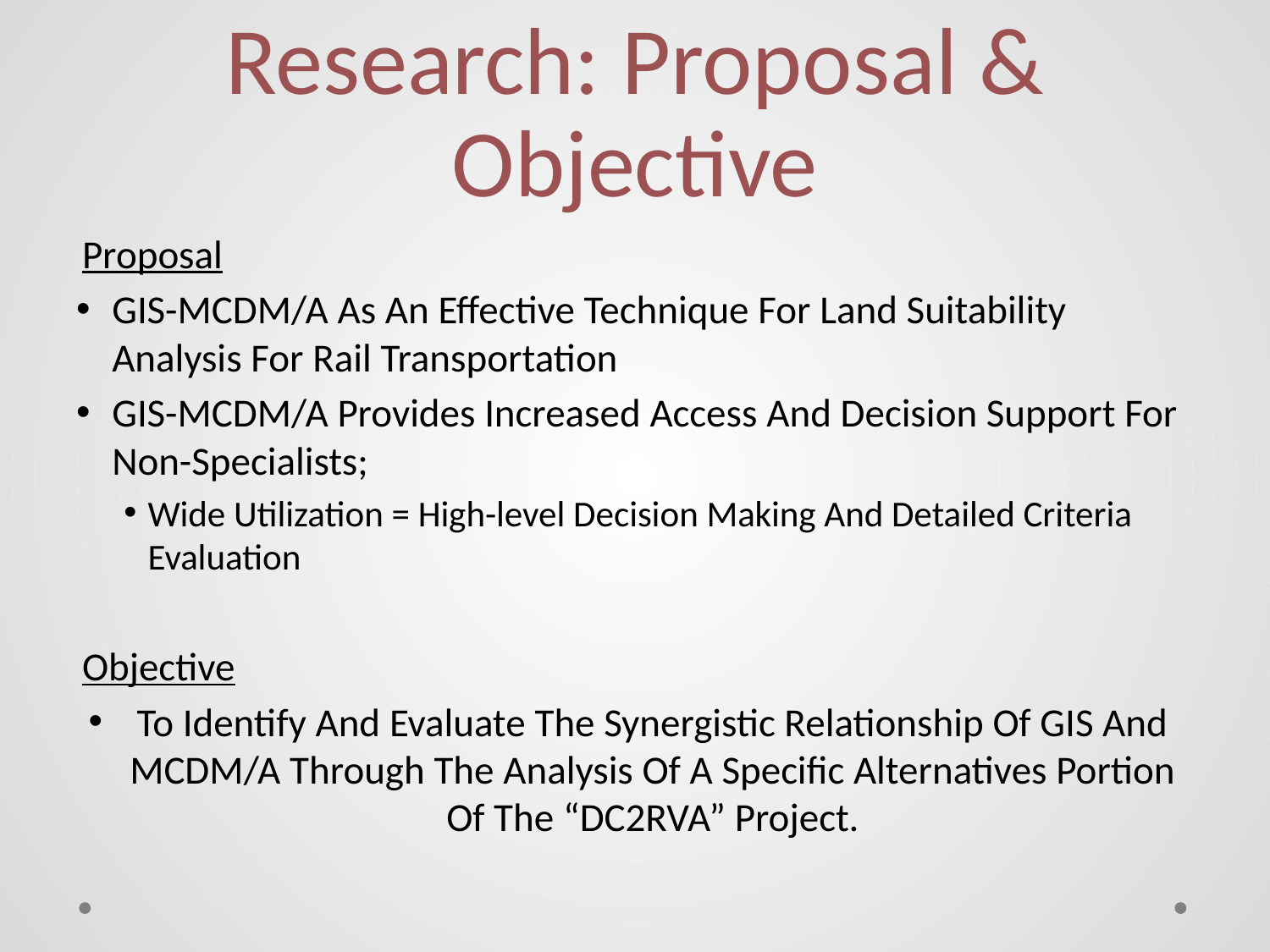

# Research: Proposal & Objective
Proposal
GIS-MCDM/A As An Effective Technique For Land Suitability Analysis For Rail Transportation
GIS-MCDM/A Provides Increased Access And Decision Support For Non-Specialists;
Wide Utilization = High-level Decision Making And Detailed Criteria Evaluation

Objective
To Identify And Evaluate The Synergistic Relationship Of GIS And MCDM/A Through The Analysis Of A Specific Alternatives Portion Of The “DC2RVA” Project.